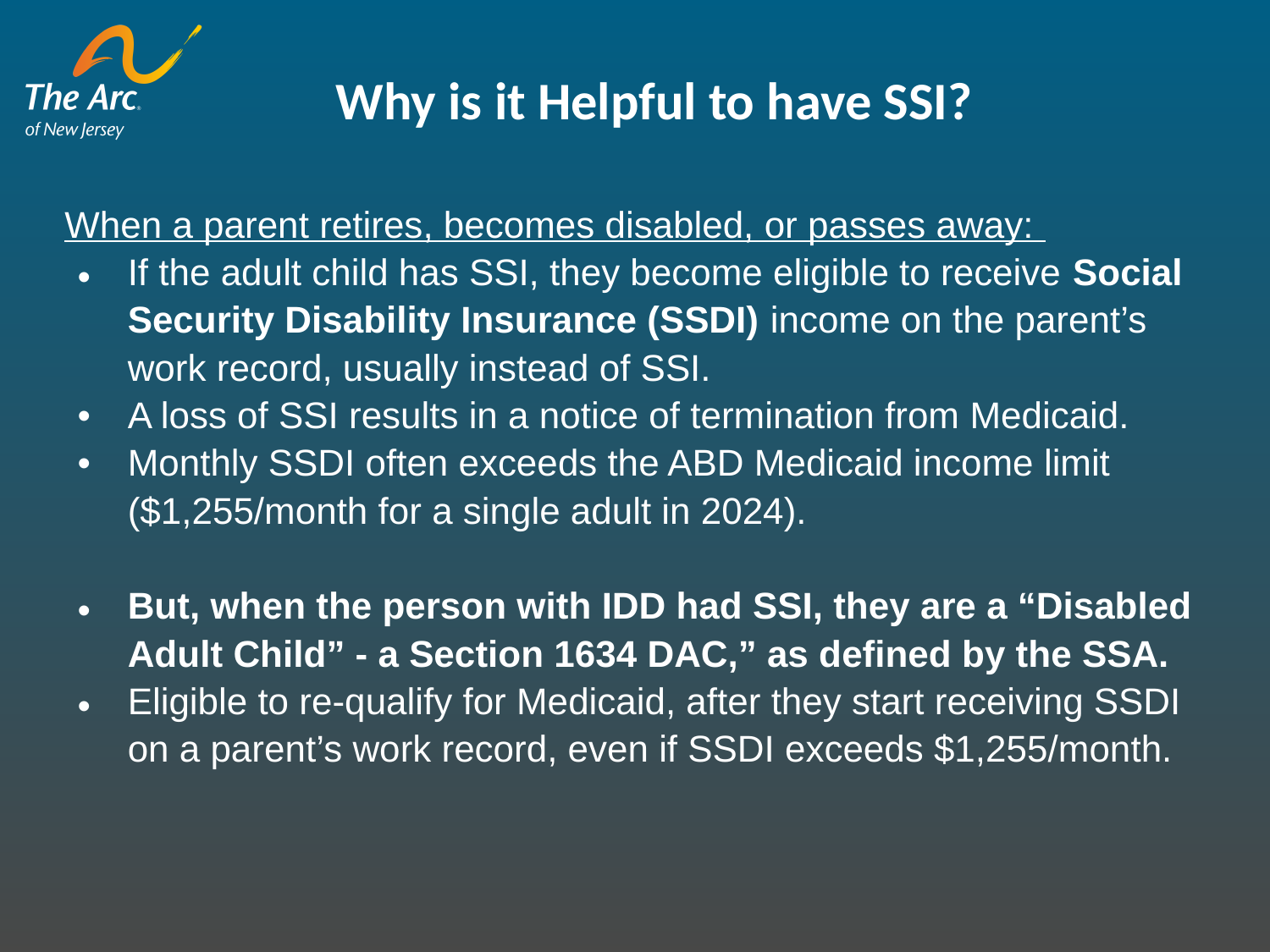

Why is it Helpful to have SSI?
When a parent retires, becomes disabled, or passes away:
If the adult child has SSI, they become eligible to receive Social Security Disability Insurance (SSDI) income on the parent’s work record, usually instead of SSI.
A loss of SSI results in a notice of termination from Medicaid.
Monthly SSDI often exceeds the ABD Medicaid income limit ($1,255/month for a single adult in 2024).

But, when the person with IDD had SSI, they are a “Disabled Adult Child” - a Section 1634 DAC,” as defined by the SSA.
Eligible to re-qualify for Medicaid, after they start receiving SSDI on a parent’s work record, even if SSDI exceeds $1,255/month.